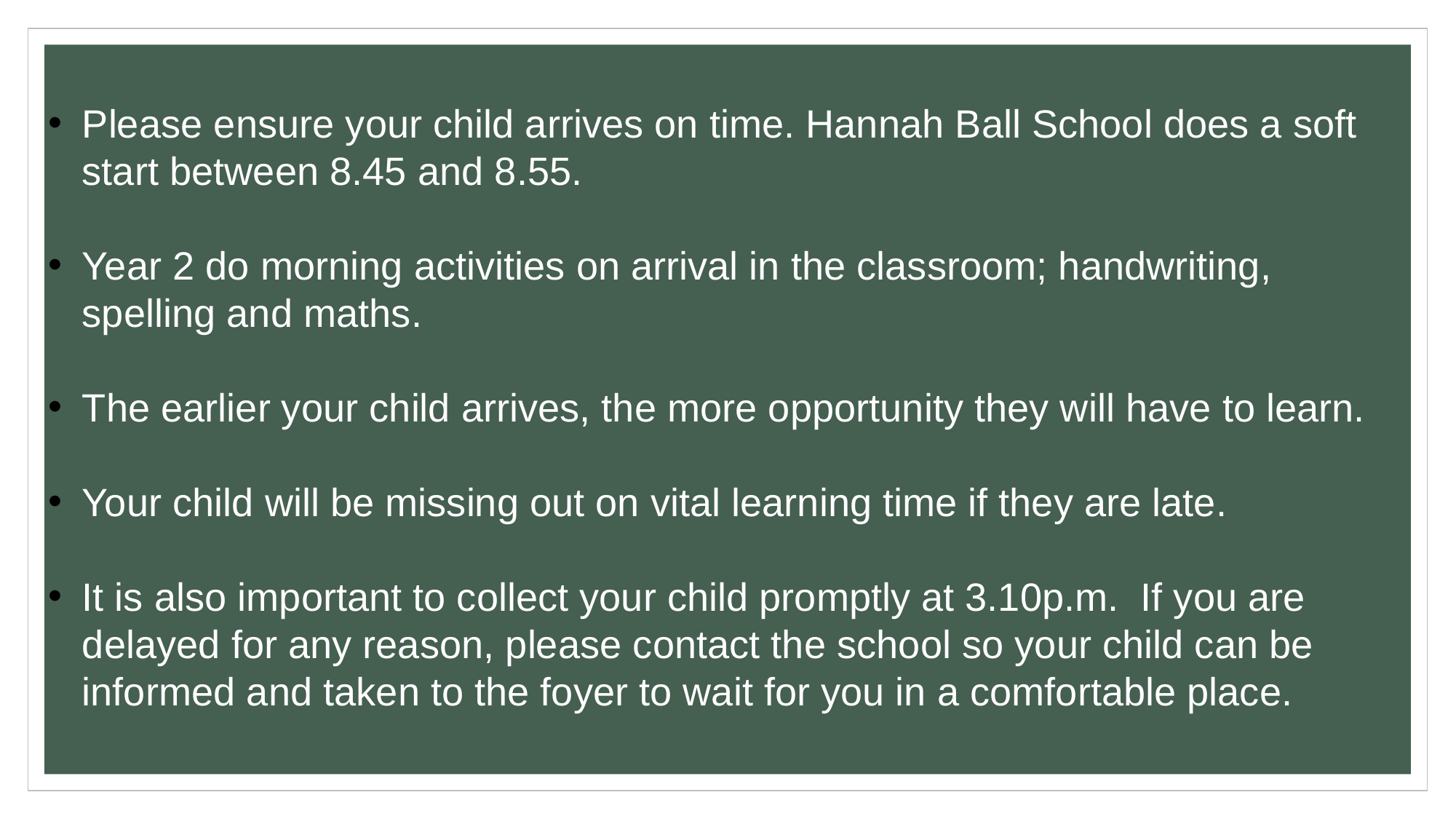

Please ensure your child arrives on time. Hannah Ball School does a soft start between 8.45 and 8.55.

Year 2 do morning activities on arrival in the classroom; handwriting,  spelling and maths.

The earlier your child arrives, the more opportunity they will have to learn.

Your child will be missing out on vital learning time if they are late.

It is also important to collect your child promptly at 3.10p.m.  If you are delayed for any reason, please contact the school so your child can be informed and taken to the foyer to wait for you in a comfortable place.